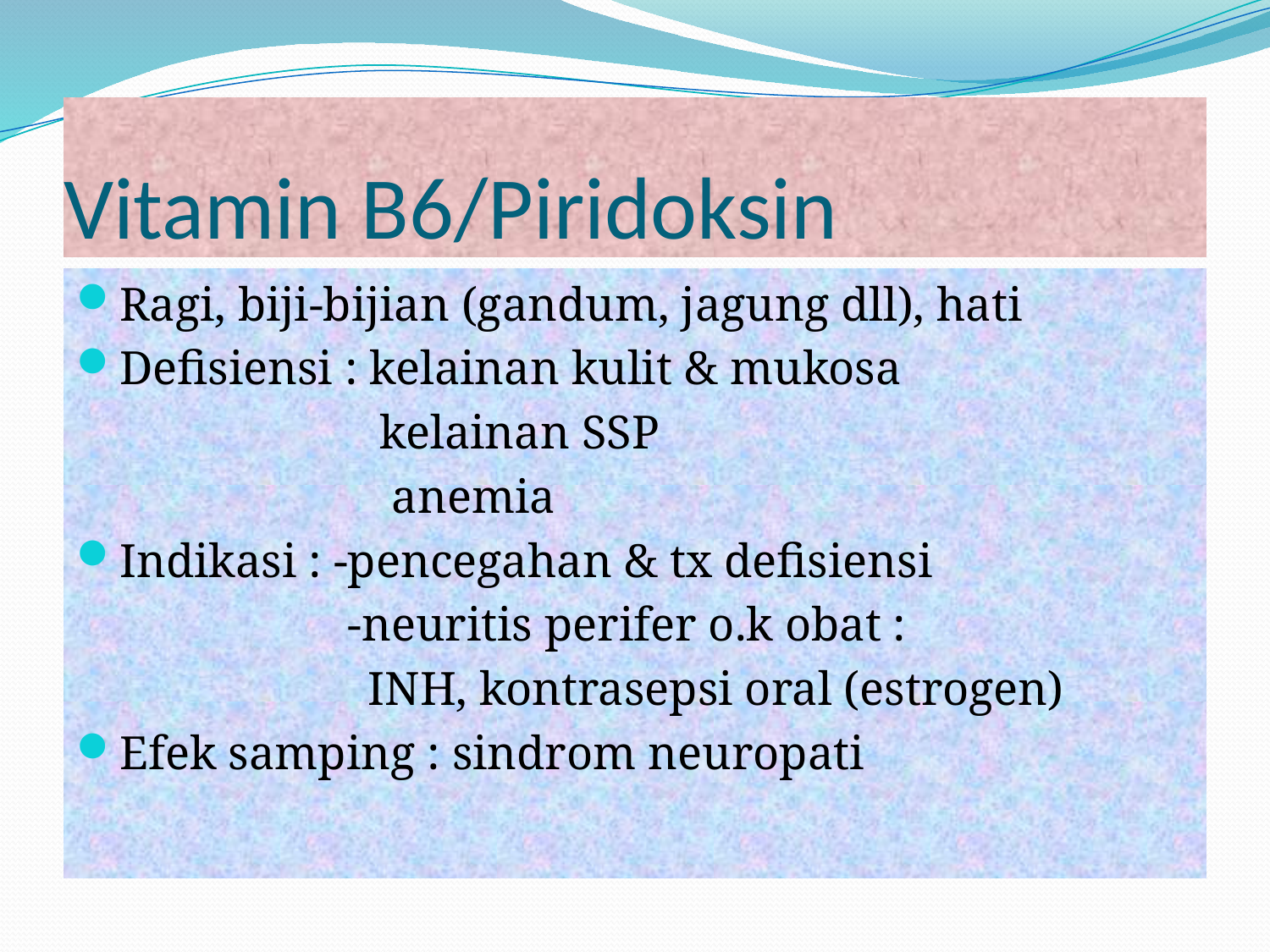

# Vitamin B6/Piridoksin
Ragi, biji-bijian (gandum, jagung dll), hati
Defisiensi : kelainan kulit & mukosa
			 kelainan SSP
			  anemia
Indikasi : -pencegahan & tx defisiensi
		         -neuritis perifer o.k obat :
			INH, kontrasepsi oral (estrogen)
Efek samping : sindrom neuropati